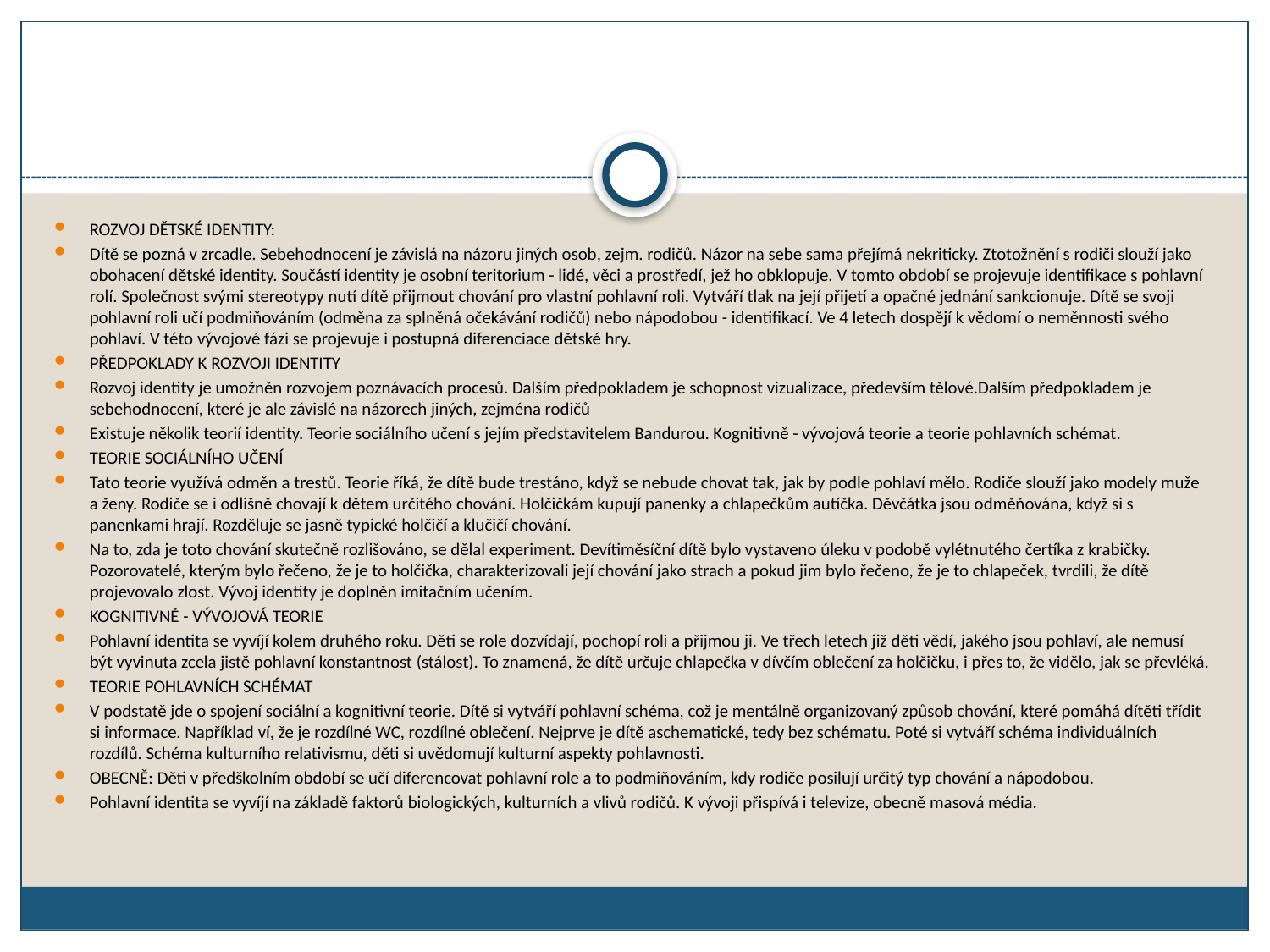

ROZVOJ DĚTSKÉ IDENTITY:
Dítě se pozná v zrcadle. Sebehodnocení je závislá na názoru jiných osob, zejm. rodičů. Názor na sebe sama přejímá nekriticky. Ztotožnění s rodiči slouží jako obohacení dětské identity. Součástí identity je osobní teritorium - lidé, věci a prostředí, jež ho obklopuje. V tomto období se projevuje identifikace s pohlavní rolí. Společnost svými stereotypy nutí dítě přijmout chování pro vlastní pohlavní roli. Vytváří tlak na její přijetí a opačné jednání sankcionuje. Dítě se svoji pohlavní roli učí podmiňováním (odměna za splněná očekávání rodičů) nebo nápodobou - identifikací. Ve 4 letech dospějí k vědomí o neměnnosti svého pohlaví. V této vývojové fázi se projevuje i postupná diferenciace dětské hry.
PŘEDPOKLADY K ROZVOJI IDENTITY
Rozvoj identity je umožněn rozvojem poznávacích procesů. Dalším předpokladem je schopnost vizualizace, především tělové.Dalším předpokladem je sebehodnocení, které je ale závislé na názorech jiných, zejména rodičů
Existuje několik teorií identity. Teorie sociálního učení s jejím představitelem Bandurou. Kognitivně - vývojová teorie a teorie pohlavních schémat.
TEORIE SOCIÁLNÍHO UČENÍ
Tato teorie využívá odměn a trestů. Teorie říká, že dítě bude trestáno, když se nebude chovat tak, jak by podle pohlaví mělo. Rodiče slouží jako modely muže a ženy. Rodiče se i odlišně chovají k dětem určitého chování. Holčičkám kupují panenky a chlapečkům autíčka. Děvčátka jsou odměňována, když si s panenkami hrají. Rozděluje se jasně typické holčičí a klučičí chování.
Na to, zda je toto chování skutečně rozlišováno, se dělal experiment. Devítiměsíční dítě bylo vystaveno úleku v podobě vylétnutého čertíka z krabičky. Pozorovatelé, kterým bylo řečeno, že je to holčička, charakterizovali její chování jako strach a pokud jim bylo řečeno, že je to chlapeček, tvrdili, že dítě projevovalo zlost. Vývoj identity je doplněn imitačním učením.
KOGNITIVNĚ - VÝVOJOVÁ TEORIE
Pohlavní identita se vyvíjí kolem druhého roku. Děti se role dozvídají, pochopí roli a přijmou ji. Ve třech letech již děti vědí, jakého jsou pohlaví, ale nemusí být vyvinuta zcela jistě pohlavní konstantnost (stálost). To znamená, že dítě určuje chlapečka v dívčím oblečení za holčičku, i přes to, že vidělo, jak se převléká.
TEORIE POHLAVNÍCH SCHÉMAT
V podstatě jde o spojení sociální a kognitivní teorie. Dítě si vytváří pohlavní schéma, což je mentálně organizovaný způsob chování, které pomáhá dítěti třídit si informace. Například ví, že je rozdílné WC, rozdílné oblečení. Nejprve je dítě aschematické, tedy bez schématu. Poté si vytváří schéma individuálních rozdílů. Schéma kulturního relativismu, děti si uvědomují kulturní aspekty pohlavnosti.
OBECNĚ: Děti v předškolním období se učí diferencovat pohlavní role a to podmiňováním, kdy rodiče posilují určitý typ chování a nápodobou.
Pohlavní identita se vyvíjí na základě faktorů biologických, kulturních a vlivů rodičů. K vývoji přispívá i televize, obecně masová média.